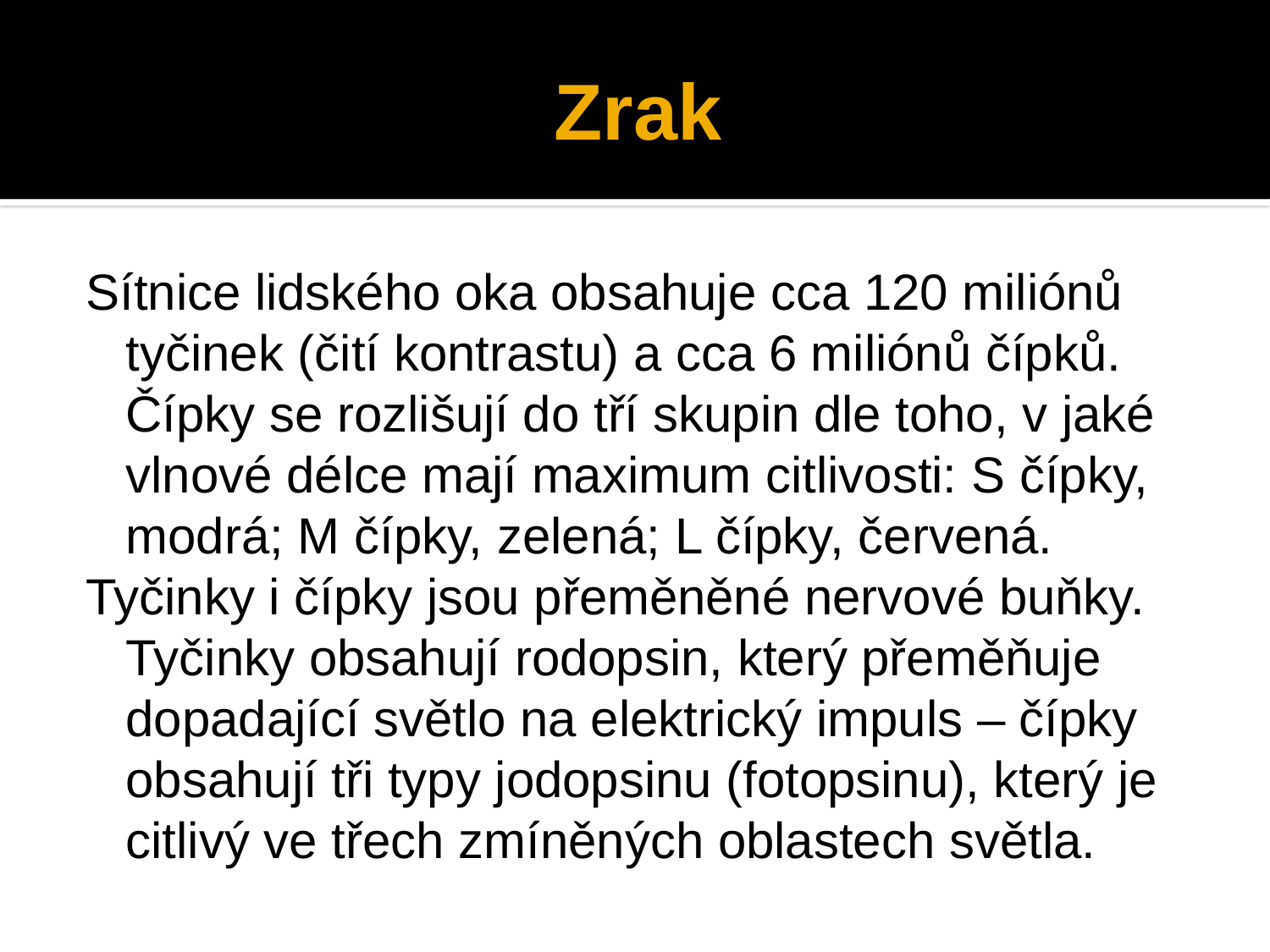

# Zrak
Sítnice lidského oka obsahuje cca 120 miliónů tyčinek (čití kontrastu) a cca 6 miliónů čípků. Čípky se rozlišují do tří skupin dle toho, v jaké vlnové délce mají maximum citlivosti: S čípky, modrá; M čípky, zelená; L čípky, červená.
Tyčinky i čípky jsou přeměněné nervové buňky. Tyčinky obsahují rodopsin, který přeměňuje dopadající světlo na elektrický impuls – čípky obsahují tři typy jodopsinu (fotopsinu), který je citlivý ve třech zmíněných oblastech světla.